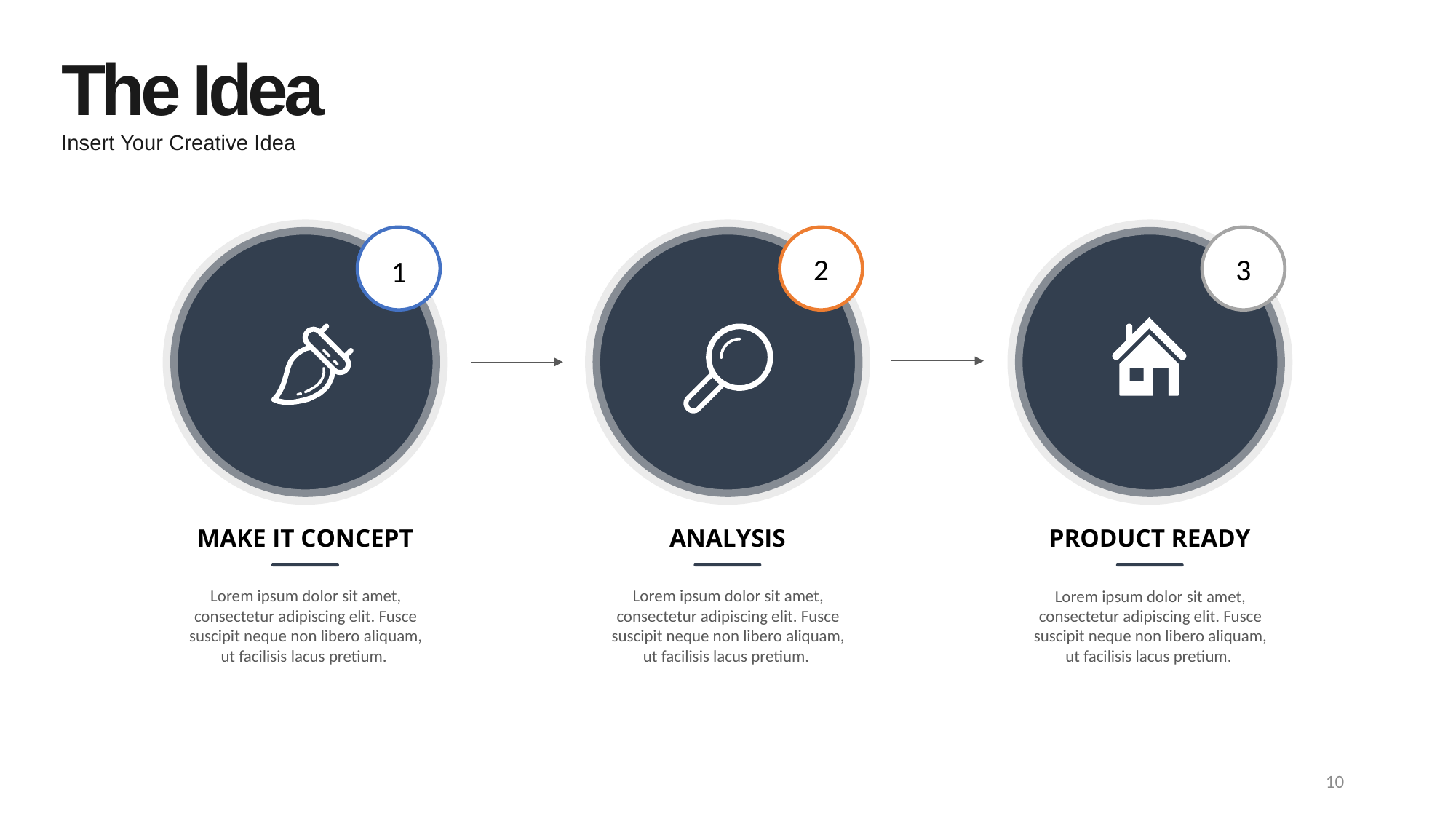

The Idea
Insert Your Creative Idea

2
3
1

MAKE IT CONCEPT
ANALYSIS
PRODUCT READY

Lorem ipsum dolor sit amet, consectetur adipiscing elit. Fusce suscipit neque non libero aliquam, ut facilisis lacus pretium.
Lorem ipsum dolor sit amet, consectetur adipiscing elit. Fusce suscipit neque non libero aliquam, ut facilisis lacus pretium.
Lorem ipsum dolor sit amet, consectetur adipiscing elit. Fusce suscipit neque non libero aliquam, ut facilisis lacus pretium.
10